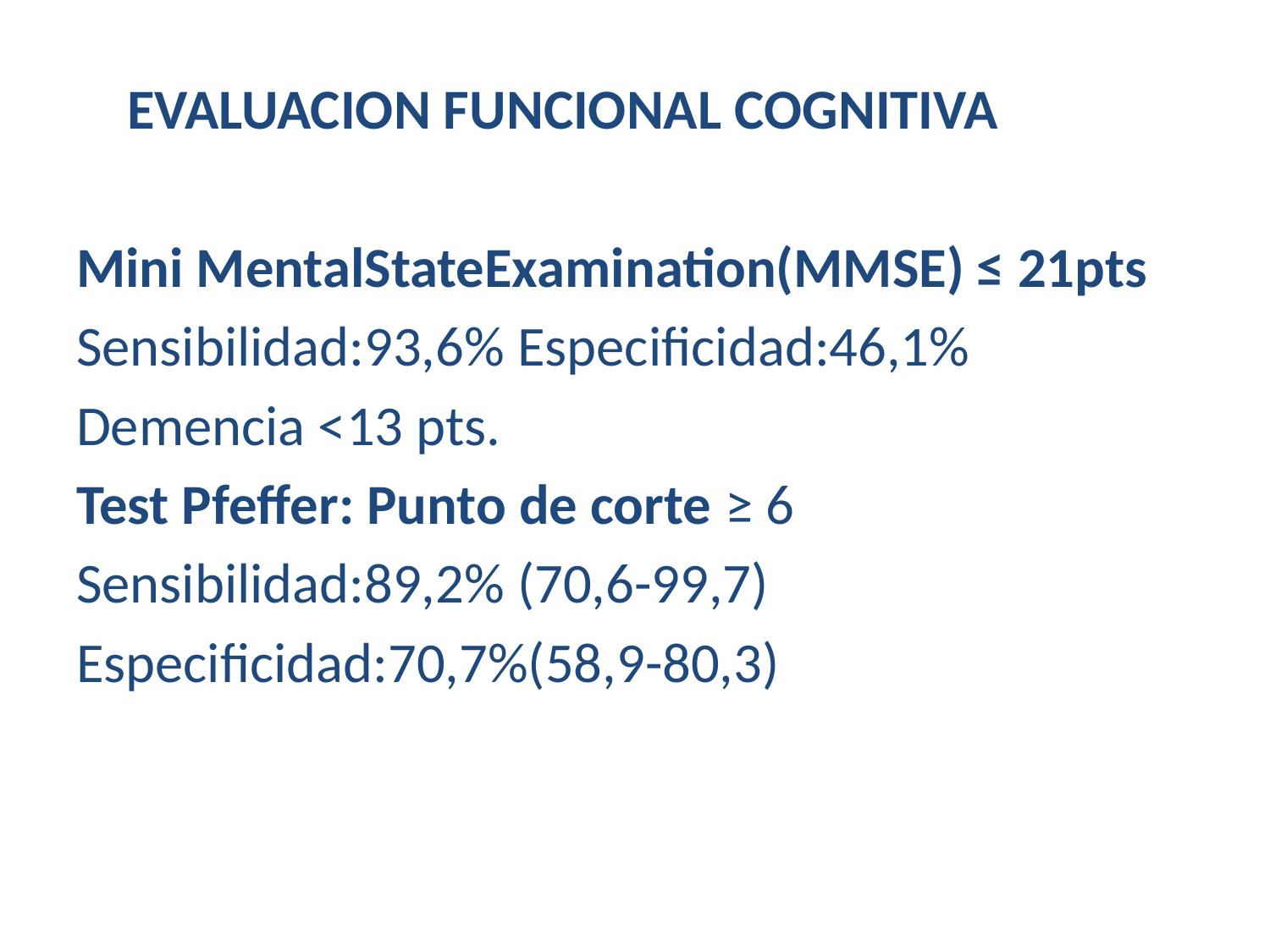

EVALUACION FUNCIONAL COGNITIVA

Mini MentalStateExamination(MMSE) ≤ 21pts
Sensibilidad:93,6% Especificidad:46,1%
Demencia <13 pts.
Test Pfeffer: Punto de corte ≥ 6
Sensibilidad:89,2% (70,6-99,7)
Especificidad:70,7%(58,9-80,3)